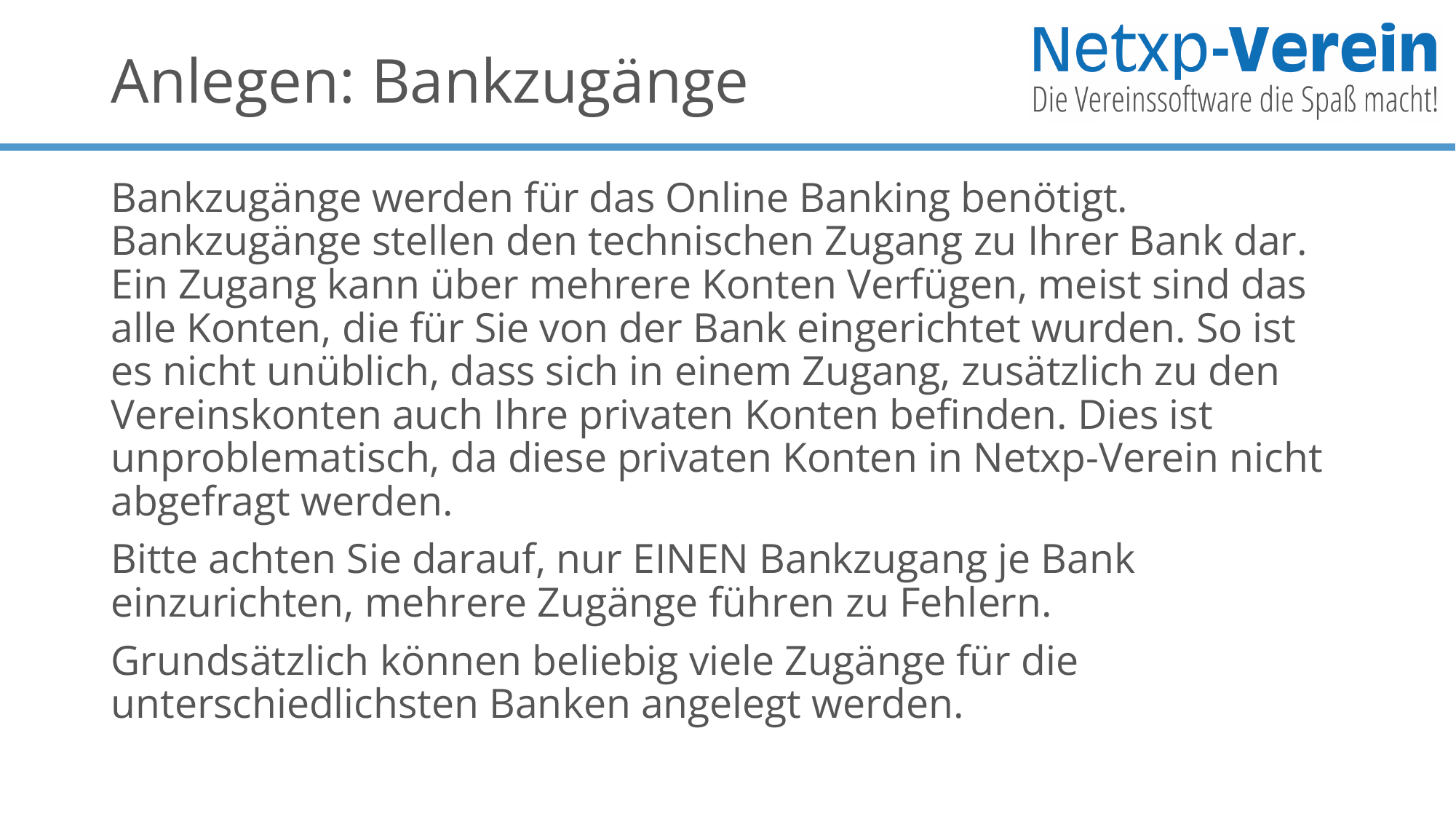

# Anlegen: Bankzugänge
Bankzugänge werden für das Online Banking benötigt. Bankzugänge stellen den technischen Zugang zu Ihrer Bank dar. Ein Zugang kann über mehrere Konten Verfügen, meist sind das alle Konten, die für Sie von der Bank eingerichtet wurden. So ist es nicht unüblich, dass sich in einem Zugang, zusätzlich zu den Vereinskonten auch Ihre privaten Konten befinden. Dies ist unproblematisch, da diese privaten Konten in Netxp-Verein nicht abgefragt werden.
Bitte achten Sie darauf, nur EINEN Bankzugang je Bank einzurichten, mehrere Zugänge führen zu Fehlern.
Grundsätzlich können beliebig viele Zugänge für die unterschiedlichsten Banken angelegt werden.